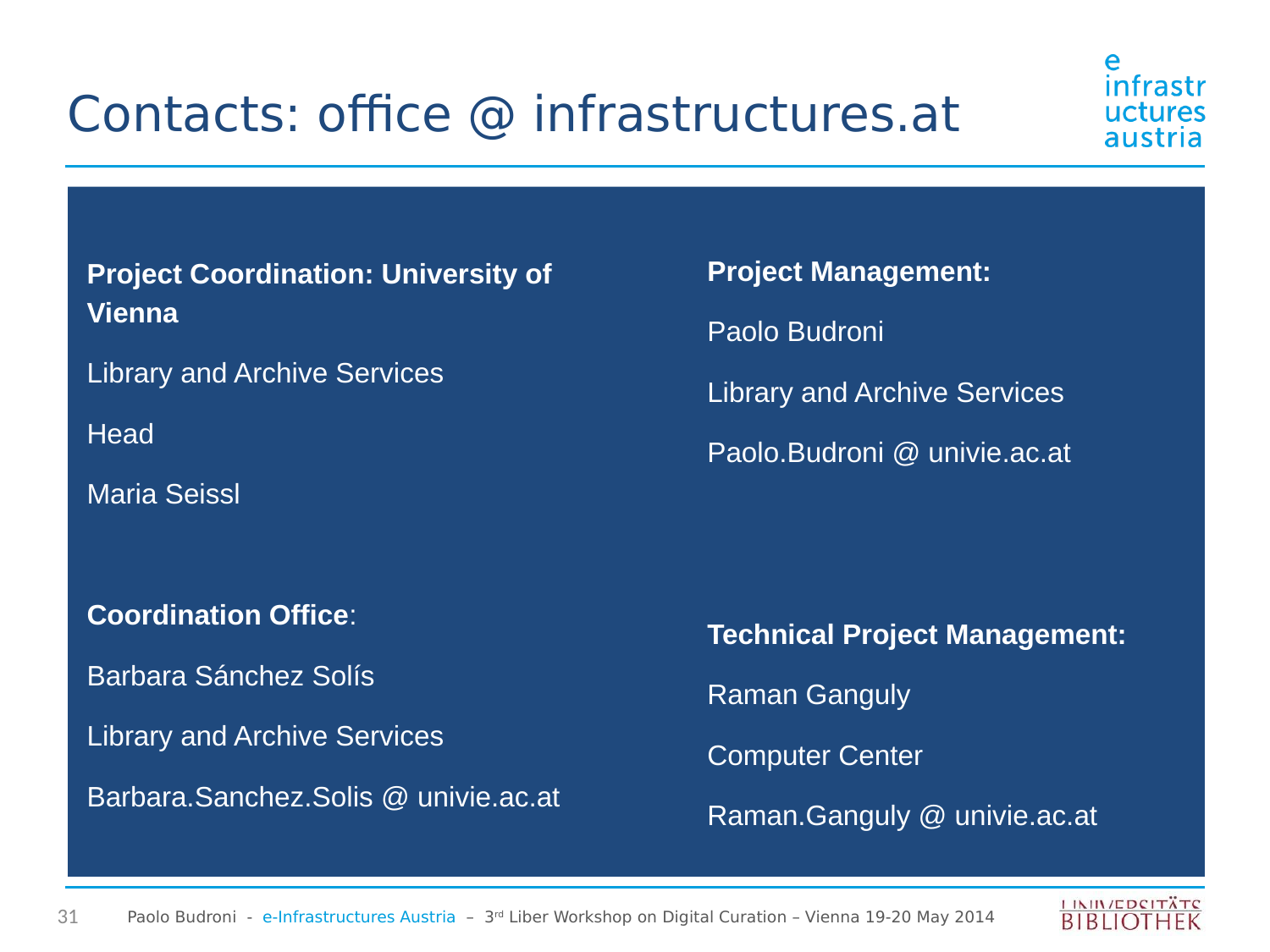

Contacts: office @ infrastructures.at

Project Management:
Paolo Budroni
Library and Archive Services
Paolo.Budroni @ univie.ac.at

Technical Project Management:
Raman Ganguly
Computer Center
Raman.Ganguly @ univie.ac.at

Project Coordination: University of Vienna
Library and Archive Services
Head
Maria Seissl

Coordination Office:
Barbara Sánchez Solís
Library and Archive Services
Barbara.Sanchez.Solis @ univie.ac.at

31